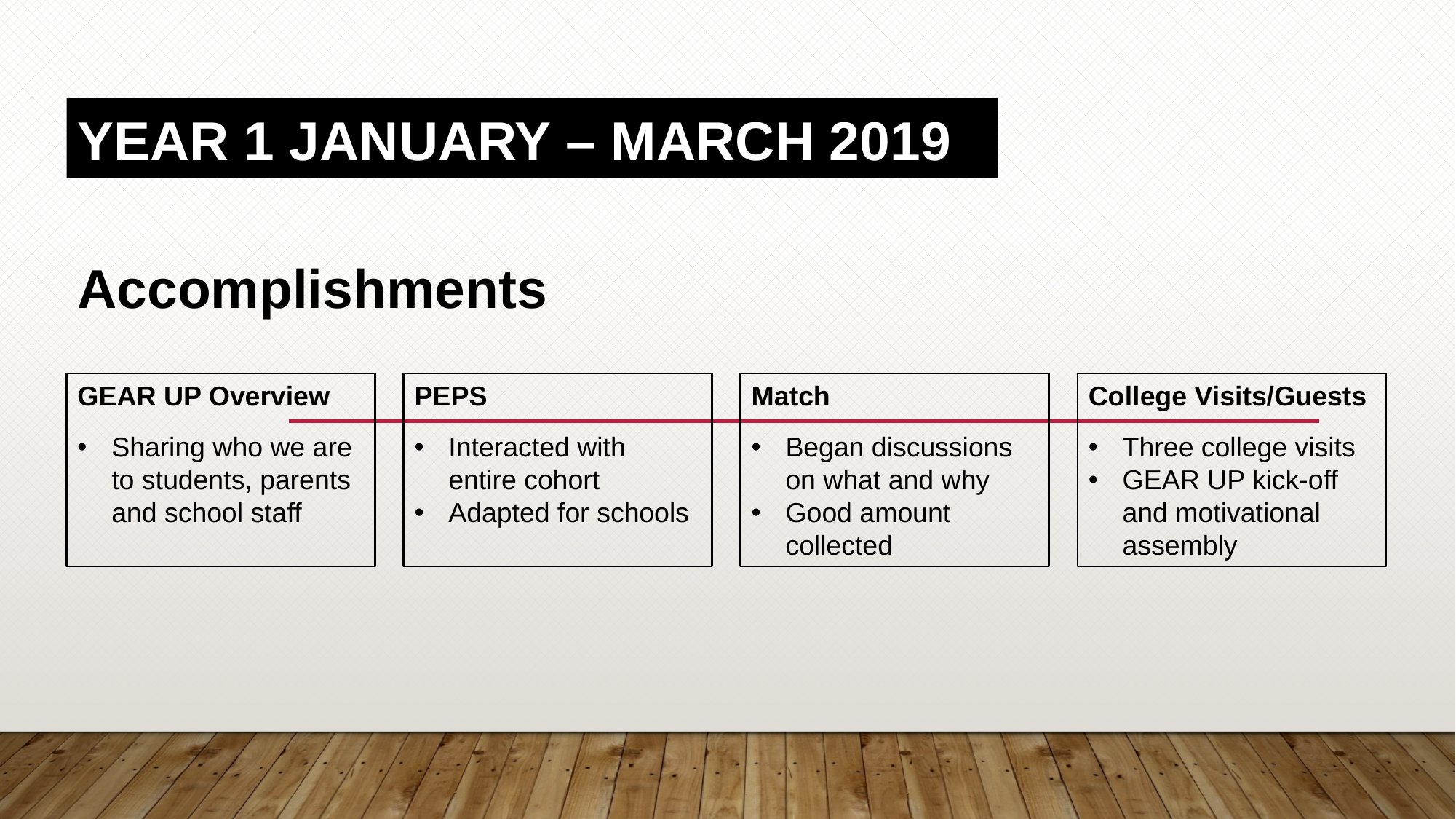

# Year 1 January – March 2019
Accomplishments
GEAR UP Overview

Sharing who we are to students, parents and school staff

PEPS

Interacted with entire cohort
Adapted for schools

Match

Began discussions on what and why
Good amount collected
College Visits/Guests

Three college visits
GEAR UP kick-off and motivational assembly